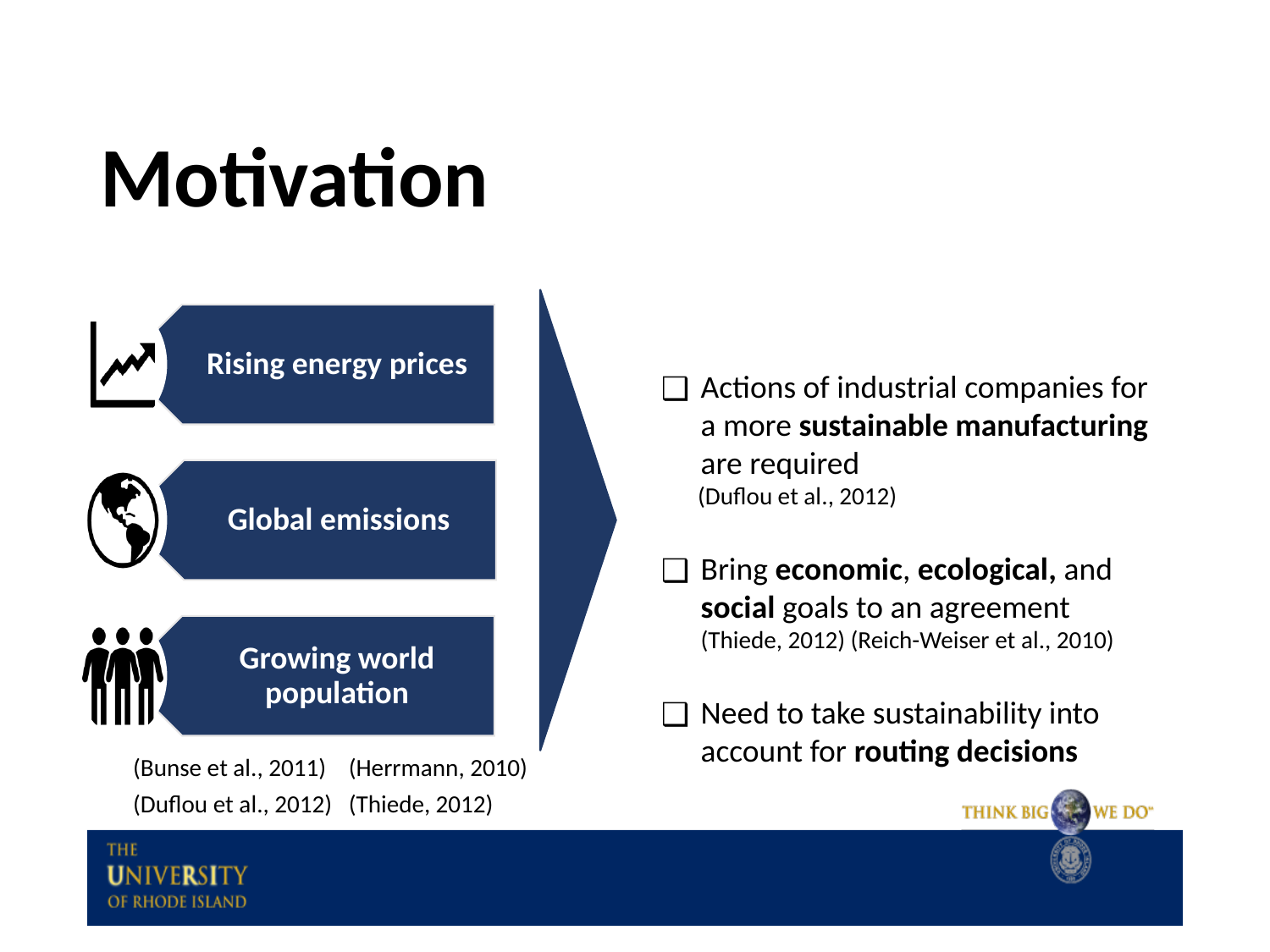

# Motivation

Rising energy prices

Global emissions

Growing world population
Actions of industrial companies for a more sustainable manufacturing are required
(Duflou et al., 2012)

Bring economic, ecological, and social goals to an agreement (Thiede, 2012) (Reich-Weiser et al., 2010)

Need to take sustainability into account for routing decisions
(Bunse et al., 2011)
(Herrmann, 2010)
(Duflou et al., 2012)
(Thiede, 2012)